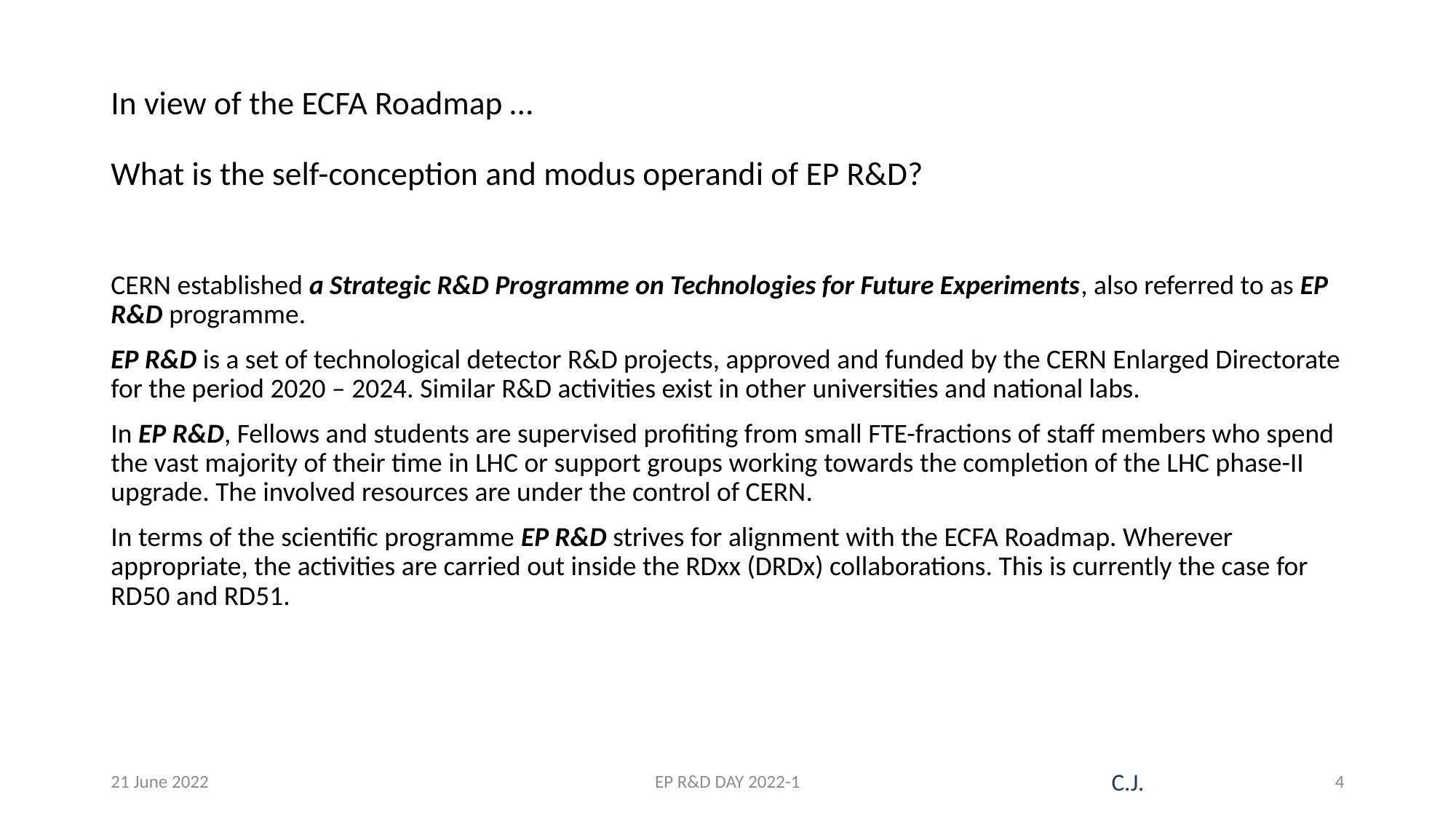

# In view of the ECFA Roadmap … What is the self-conception and modus operandi of EP R&D?
CERN established a Strategic R&D Programme on Technologies for Future Experiments, also referred to as EP R&D programme.
EP R&D is a set of technological detector R&D projects, approved and funded by the CERN Enlarged Directorate for the period 2020 – 2024. Similar R&D activities exist in other universities and national labs.
In EP R&D, Fellows and students are supervised profiting from small FTE-fractions of staff members who spend the vast majority of their time in LHC or support groups working towards the completion of the LHC phase-II upgrade. The involved resources are under the control of CERN.
In terms of the scientific programme EP R&D strives for alignment with the ECFA Roadmap. Wherever appropriate, the activities are carried out inside the RDxx (DRDx) collaborations. This is currently the case for RD50 and RD51.
21 June 2022
EP R&D DAY 2022-1
4
C.J.